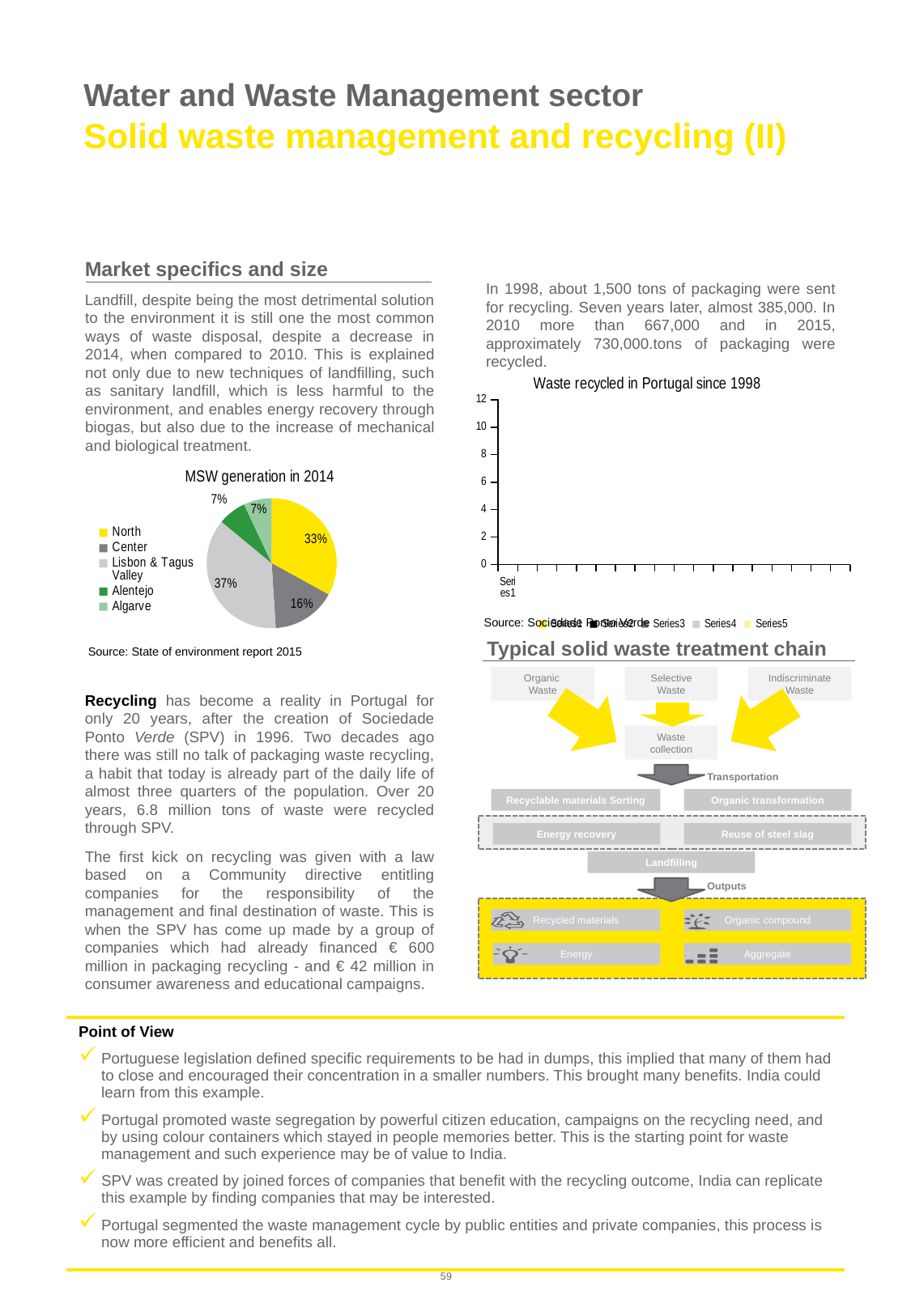

# Water and Waste Management sector Solid waste management and recycling (II)

In 1998, about 1,500 tons of packaging were sent for recycling. Seven years later, almost 385,000. In 2010 more than 667,000 and in 2015, approximately 730,000.tons of packaging were recycled.

Market specifics and size
Landfill, despite being the most detrimental solution to the environment it is still one the most common ways of waste disposal, despite a decrease in 2014, when compared to 2010. This is explained not only due to new techniques of landfilling, such as sanitary landfill, which is less harmful to the environment, and enables energy recovery through biogas, but also due to the increase of mechanical and biological treatment.

Recycling has become a reality in Portugal for only 20 years, after the creation of Sociedade Ponto Verde (SPV) in 1996. Two decades ago there was still no talk of packaging waste recycling, a habit that today is already part of the daily life of almost three quarters of the population. Over 20 years, 6.8 million tons of waste were recycled through SPV.
The first kick on recycling was given with a law based on a Community directive entitling companies for the responsibility of the management and final destination of waste. This is when the SPV has come up made by a group of companies which had already financed € 600 million in packaging recycling - and € 42 million in consumer awareness and educational campaigns.

### Chart: Waste recycled in Portugal since 1998

| Category |  |  |  |  |  |  |
|---|---|---|---|---|---|---|
|  | None | None | None | None | None | None |
|  | None | None | None | None | None | None |
|  | None | None | None | None | None | None |
|  | None | None | None | None | None | None |
|  | None | None | None | None | None | None |
|  | None | None | None | None | None | None |
|  | None | None | None | None | None | None |
|  | None | None | None | None | None | None |
|  | None | None | None | None | None | None |
|  | None | None | None | None | None | None |
|  | None | None | None | None | None | None |
|  | None | None | None | None | None | None |
|  | None | None | None | None | None | None |
|  | None | None | None | None | None | None |
|  | None | None | None | None | None | None |
|  | None | None | None | None | None | None |
|  | None | None | None | None | None | None |
|  | None | None | None | None | None | None |

### Chart: MSW generation in 2014

| Category | MSW generation in 2014 |
|---|---|
| North | 0.33 |
| Center | 0.16 |
| Lisbon & Tagus Valley | 0.37 |
| Alentejo | 0.07 |
| Algarve | 0.07 |
Source: Sociedade Ponto Verde
Typical solid waste treatment chain

Source: State of environment report 2015
Organic
Waste
Selective Waste
Indiscriminate Waste

Waste collection

Transportation
Recyclable materials Sorting
Organic transformation

Energy recovery
Reuse of steel slag
Landfilling
Outputs

Recycled materials
Organic compound
Energy
Aggregate

| Point of View Portuguese legislation defined specific requirements to be had in dumps, this implied that many of them had to close and encouraged their concentration in a smaller numbers. This brought many benefits. India could learn from this example. Portugal promoted waste segregation by powerful citizen education, campaigns on the recycling need, and by using colour containers which stayed in people memories better. This is the starting point for waste management and such experience may be of value to India. SPV was created by joined forces of companies that benefit with the recycling outcome, India can replicate this example by finding companies that may be interested. Portugal segmented the waste management cycle by public entities and private companies, this process is now more efficient and benefits all. |
| --- |
59